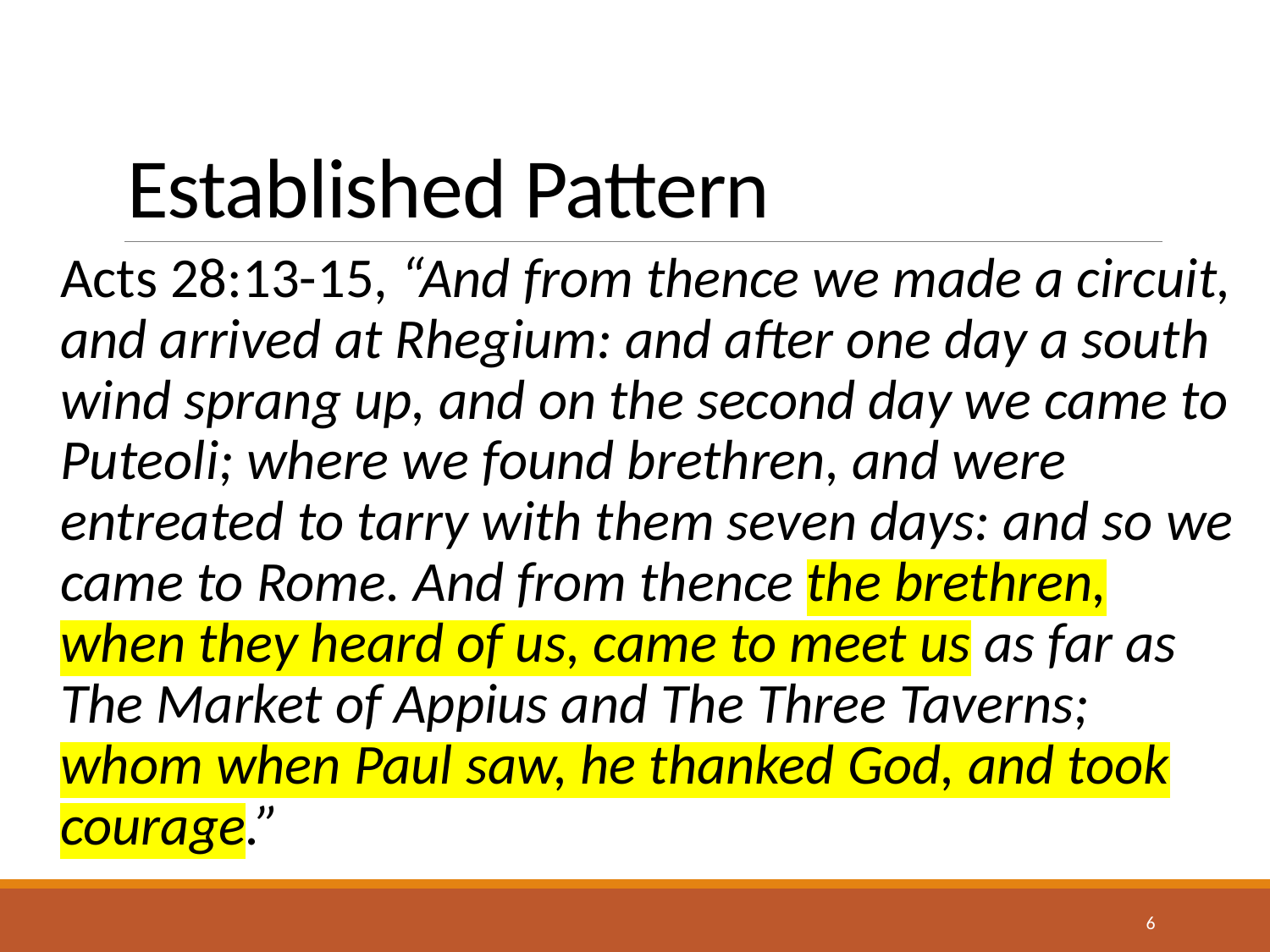

# Established Pattern
Acts 28:13-15, “And from thence we made a circuit, and arrived at Rhegium: and after one day a south wind sprang up, and on the second day we came to Puteoli; where we found brethren, and were entreated to tarry with them seven days: and so we came to Rome. And from thence the brethren, when they heard of us, came to meet us as far as The Market of Appius and The Three Taverns; whom when Paul saw, he thanked God, and took courage.”
6